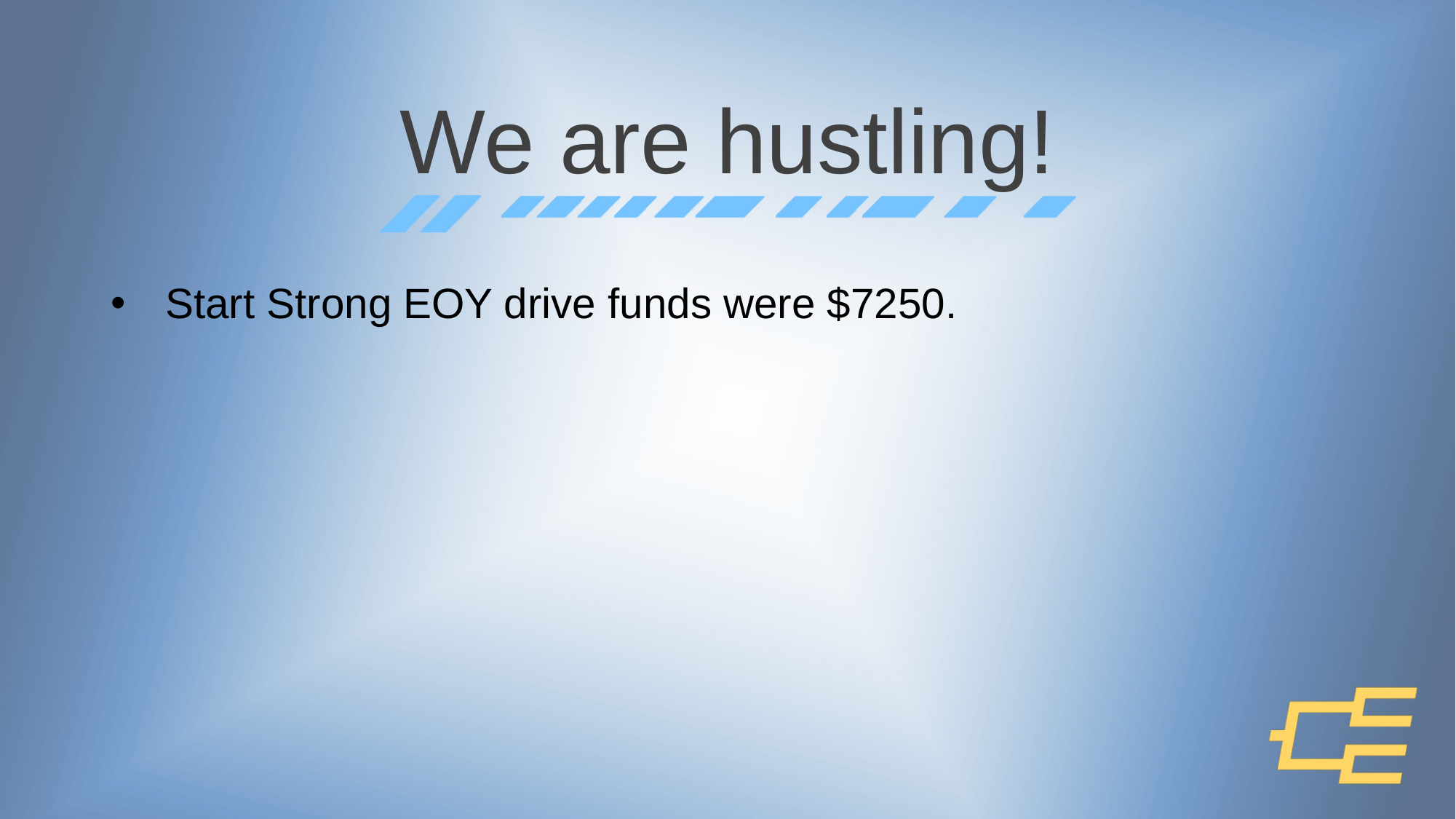

# We are hustling!
Start Strong EOY drive funds were $7250.